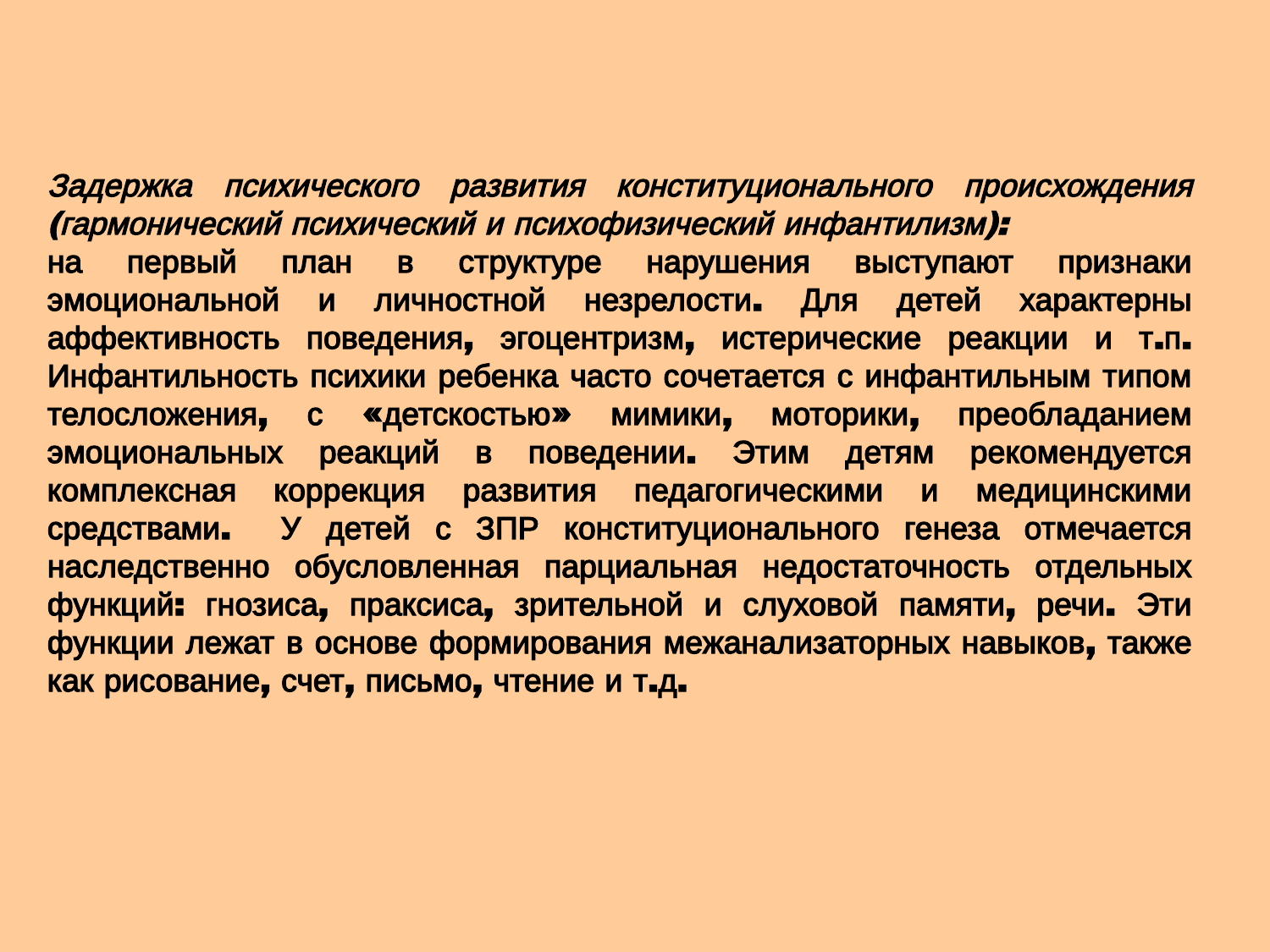

Задержка психического развития конституционального происхождения (гармонический психический и психофизический инфантилизм):
на первый план в структуре нарушения выступают признаки эмоциональной и личностной незрелости. Для детей характерны аффективность поведения, эгоцентризм, истерические реакции и т.п. Инфантильность психики ребенка часто сочетается с инфантильным типом телосложения, с «детскостью» мимики, моторики, преобладанием эмоциональных реакций в поведении. Этим детям рекомендуется комплексная коррекция развития педагогическими и медицинскими средствами.  У детей с ЗПР конституционального генеза отмечается наследственно обусловленная парциальная недостаточность отдельных функций: гнозиса, праксиса, зрительной и слуховой памяти, речи. Эти функции лежат в основе формирования межанализаторных навыков, также как рисование, счет, письмо, чтение и т.д.